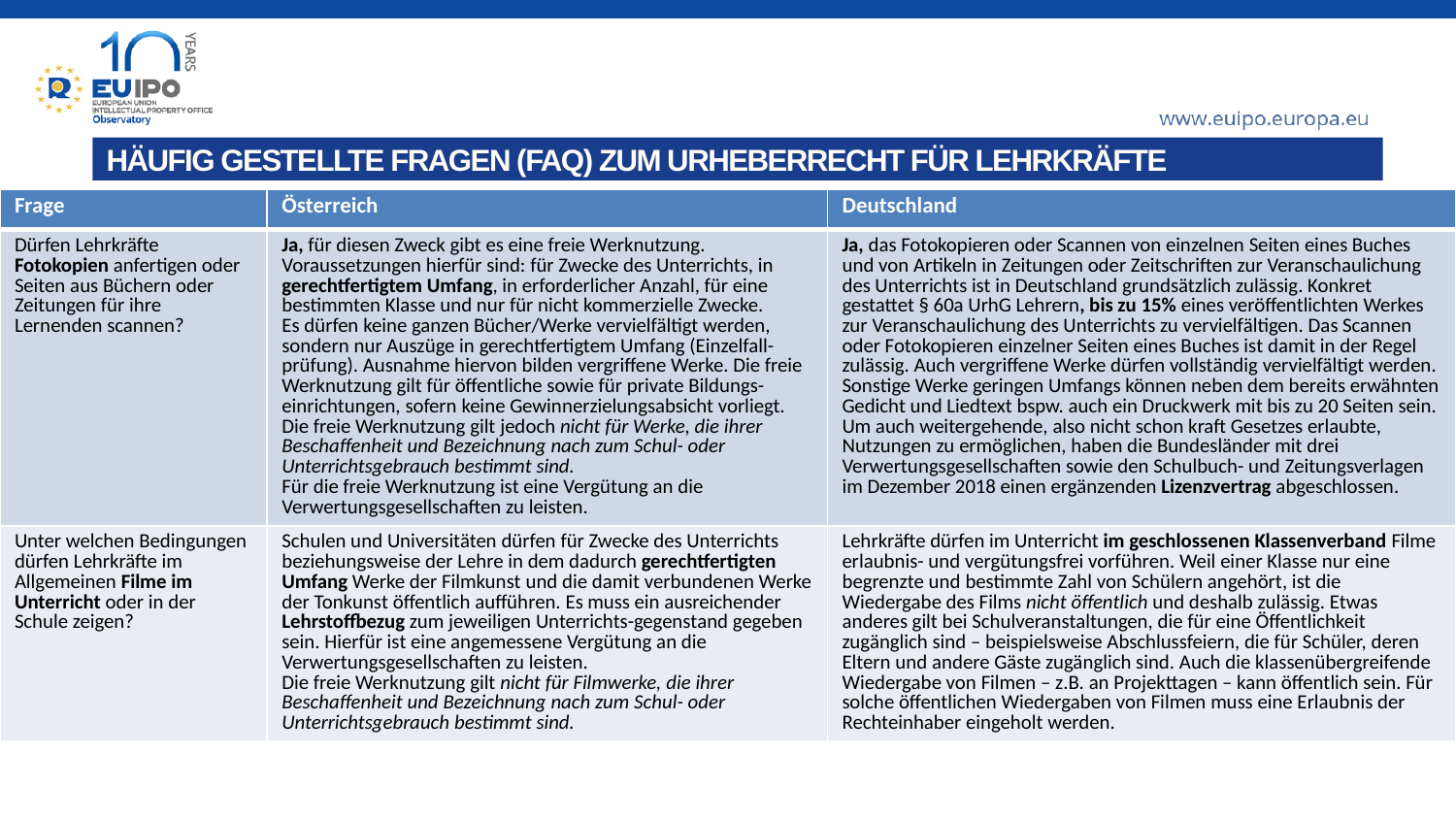

HÄUFIG GESTELLTE FRAGEN (FAQ) ZUM URHEBERRECHT FÜR LEHRKRÄFTE
| Frage | Österreich | Deutschland |
| --- | --- | --- |
| Dürfen Lehrkräfte Fotokopien anfertigen oder Seiten aus Büchern oder Zeitungen für ihre Lernenden scannen? | Ja, für diesen Zweck gibt es eine freie Werknutzung. Voraussetzungen hierfür sind: für Zwecke des Unterrichts, in gerechtfertigtem Umfang, in erforderlicher Anzahl, für eine bestimmten Klasse und nur für nicht kommerzielle Zwecke. Es dürfen keine ganzen Bücher/Werke vervielfältigt werden, sondern nur Auszüge in gerechtfertigtem Umfang (Einzelfall-prüfung). Ausnahme hiervon bilden vergriffene Werke. Die freie Werknutzung gilt für öffentliche sowie für private Bildungs-einrichtungen, sofern keine Gewinnerzielungsabsicht vorliegt. Die freie Werknutzung gilt jedoch nicht für Werke, die ihrer Beschaffenheit und Bezeichnung nach zum Schul- oder Unterrichtsgebrauch bestimmt sind. Für die freie Werknutzung ist eine Vergütung an die Verwertungsgesellschaften zu leisten. | Ja, das Fotokopieren oder Scannen von einzelnen Seiten eines Buches und von Artikeln in Zeitungen oder Zeitschriften zur Veranschaulichung des Unterrichts ist in Deutschland grundsätzlich zulässig. Konkret gestattet § 60a UrhG Lehrern, bis zu 15% eines veröffentlichten Werkes zur Veranschaulichung des Unterrichts zu vervielfältigen. Das Scannen oder Fotokopieren einzelner Seiten eines Buches ist damit in der Regel zulässig. Auch vergriffene Werke dürfen vollständig vervielfältigt werden. Sonstige Werke geringen Umfangs können neben dem bereits erwähnten Gedicht und Liedtext bspw. auch ein Druckwerk mit bis zu 20 Seiten sein. Um auch weitergehende, also nicht schon kraft Gesetzes erlaubte, Nutzungen zu ermöglichen, haben die Bundesländer mit drei Verwertungsgesellschaften sowie den Schulbuch- und Zeitungsverlagen im Dezember 2018 einen ergänzenden Lizenzvertrag abgeschlossen. |
| Unter welchen Bedingungen dürfen Lehrkräfte im Allgemeinen Filme im Unterricht oder in der Schule zeigen? | Schulen und Universitäten dürfen für Zwecke des Unterrichts beziehungsweise der Lehre in dem dadurch gerechtfertigten Umfang Werke der Filmkunst und die damit verbundenen Werke der Tonkunst öffentlich aufführen. Es muss ein ausreichender Lehrstoffbezug zum jeweiligen Unterrichts-gegenstand gegeben sein. Hierfür ist eine angemessene Vergütung an die Verwertungsgesellschaften zu leisten. Die freie Werknutzung gilt nicht für Filmwerke, die ihrer Beschaffenheit und Bezeichnung nach zum Schul- oder Unterrichtsgebrauch bestimmt sind. | Lehrkräfte dürfen im Unterricht im geschlossenen Klassenverband Filme erlaubnis- und vergütungsfrei vorführen. Weil einer Klasse nur eine begrenzte und bestimmte Zahl von Schülern angehört, ist die Wiedergabe des Films nicht öffentlich und deshalb zulässig. Etwas anderes gilt bei Schulveranstaltungen, die für eine Öffentlichkeit zugänglich sind – beispielsweise Abschlussfeiern, die für Schüler, deren Eltern und andere Gäste zugänglich sind. Auch die klassenübergreifende Wiedergabe von Filmen – z.B. an Projekttagen – kann öffentlich sein. Für solche öffentlichen Wiedergaben von Filmen muss eine Erlaubnis der Rechteinhaber eingeholt werden. |